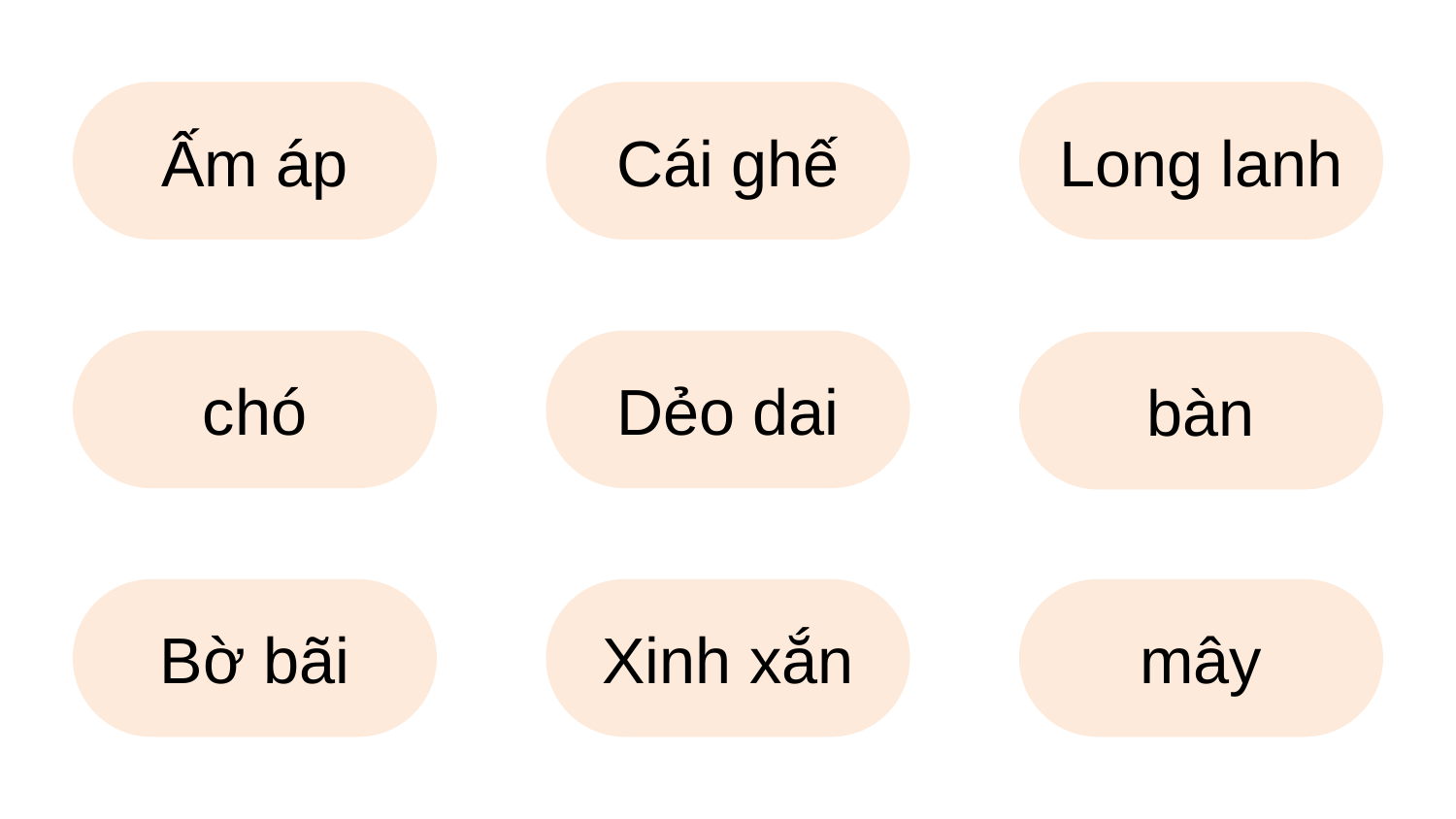

Ấm áp
Cái ghế
Long lanh
chó
Dẻo dai
bàn
Bờ bãi
Xinh xắn
mây